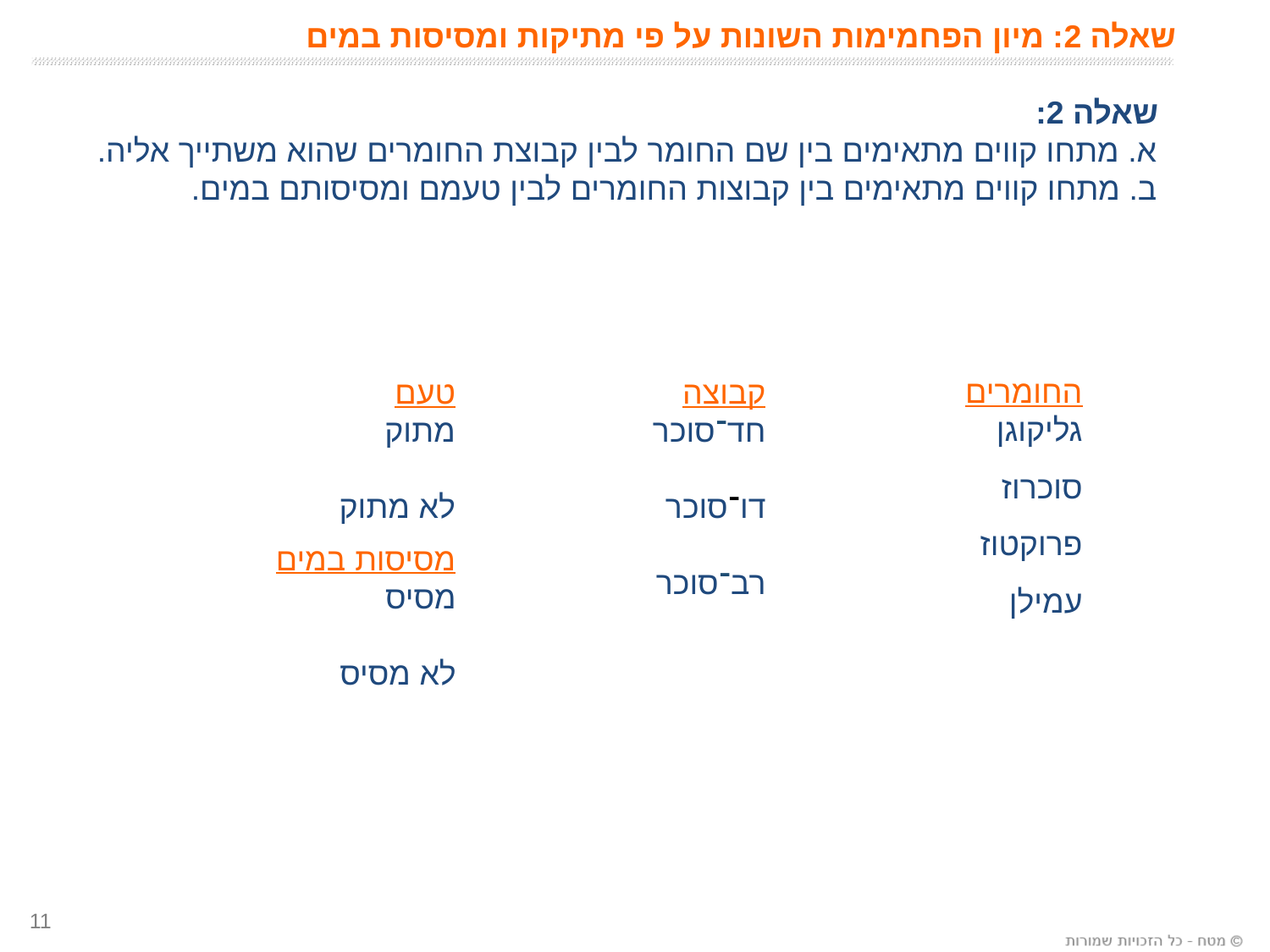

# שאלה 2: מיון הפחמימות השונות על פי מתיקות ומסיסות במים

שאלה 2:
א. מתחו קווים מתאימים בין שם החומר לבין קבוצת החומרים שהוא משתייך אליה.
ב. מתחו קווים מתאימים בין קבוצות החומרים לבין טעמם ומסיסותם במים.

החומרים
גליקוגן
סוכרוז
פרוקטוז
עמילן

טעם
מתוק

לא מתוק
קבוצה
חד־סוכר

דו־סוכר

רב־סוכר
מסיסות במים
מסיס

לא מסיס

11